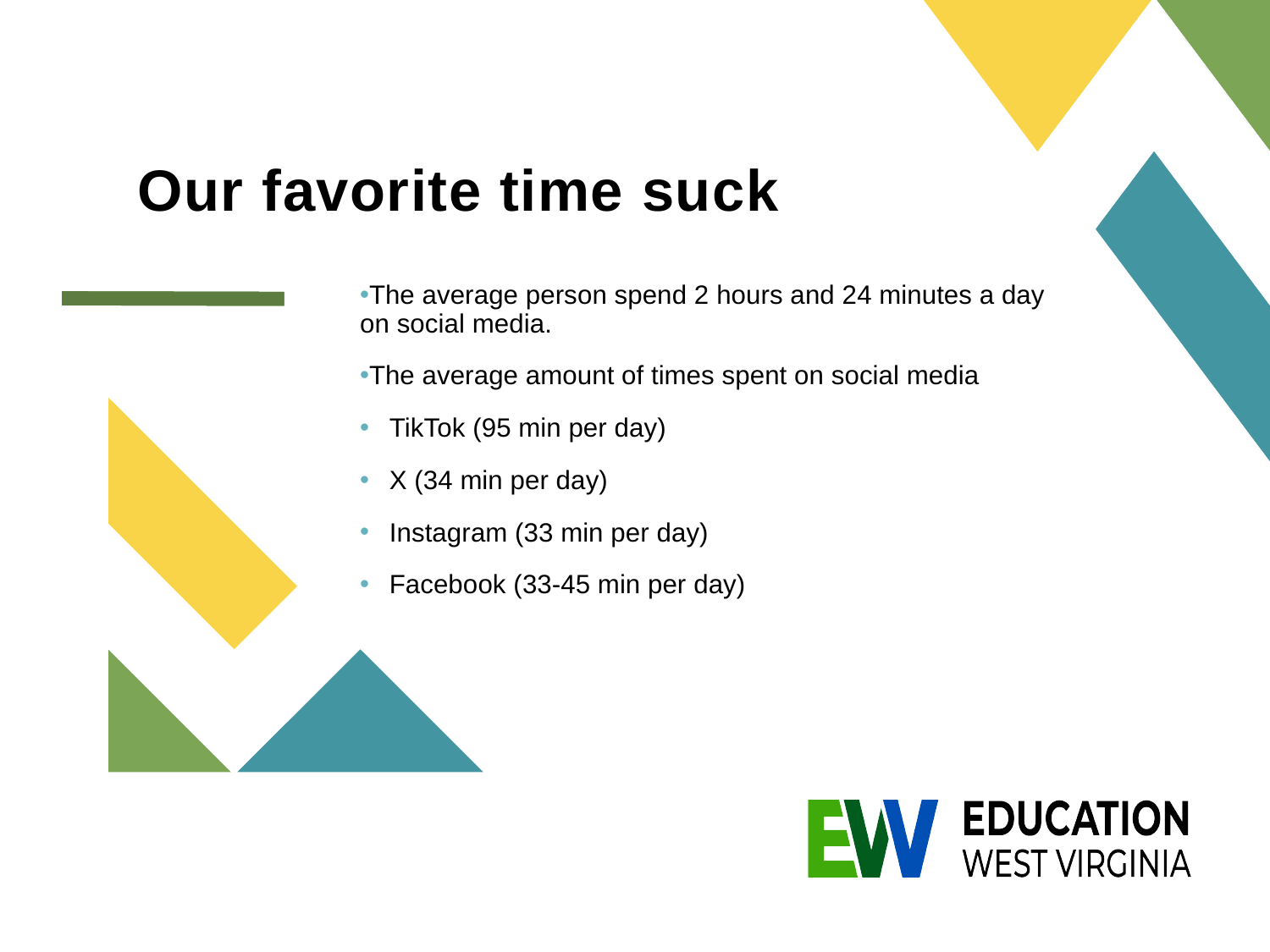

# Our favorite time suck
The average person spend 2 hours and 24 minutes a day on social media.
The average amount of times spent on social media
TikTok (95 min per day)
X (34 min per day)
Instagram (33 min per day)
Facebook (33-45 min per day)